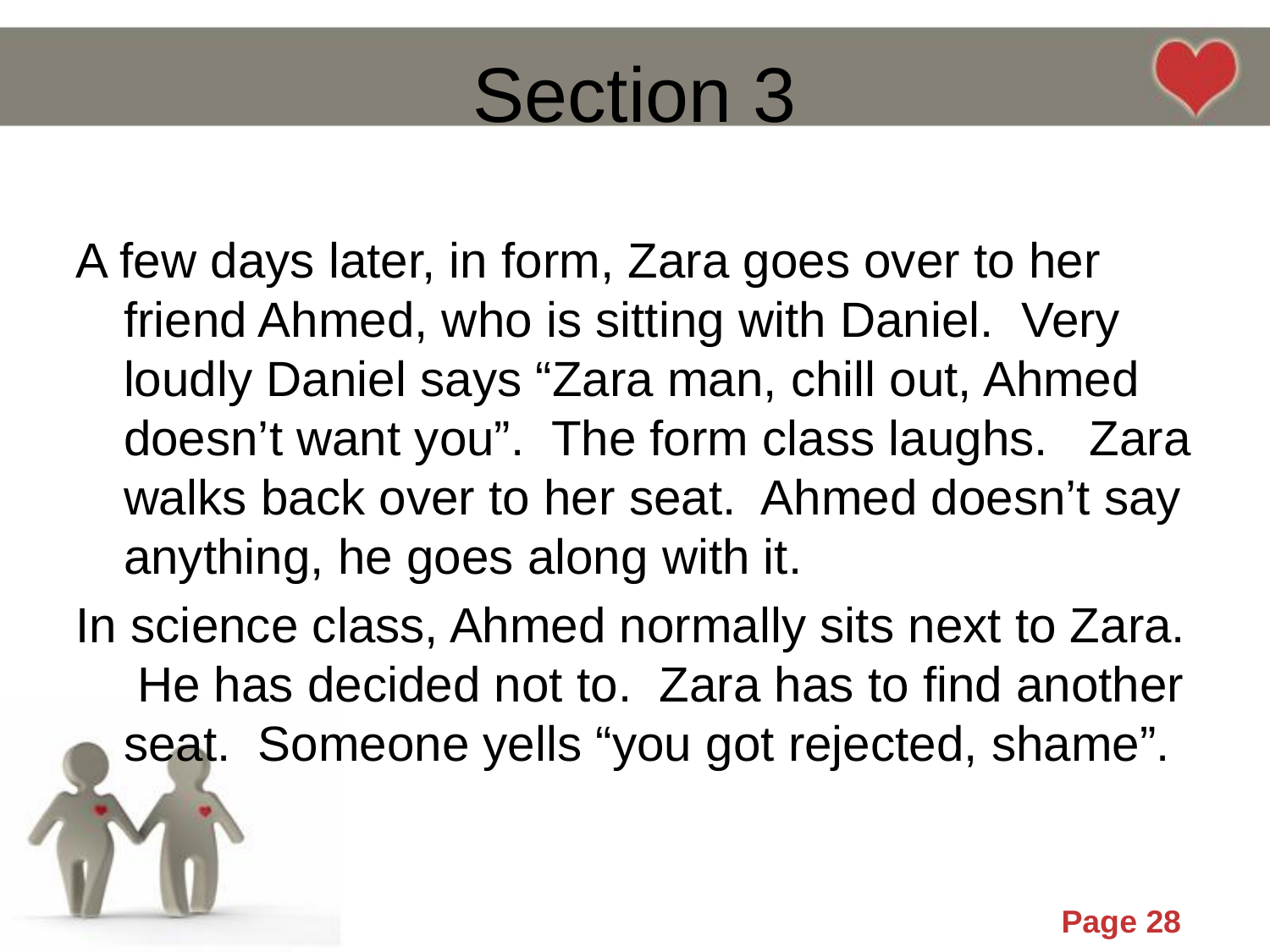

# Section 3
A few days later, in form, Zara goes over to her friend Ahmed, who is sitting with Daniel.  Very loudly Daniel says “Zara man, chill out, Ahmed doesn’t want you”.  The form class laughs.   Zara walks back over to her seat.  Ahmed doesn’t say anything, he goes along with it.
In science class, Ahmed normally sits next to Zara.  He has decided not to.  Zara has to find another seat.  Someone yells “you got rejected, shame”.